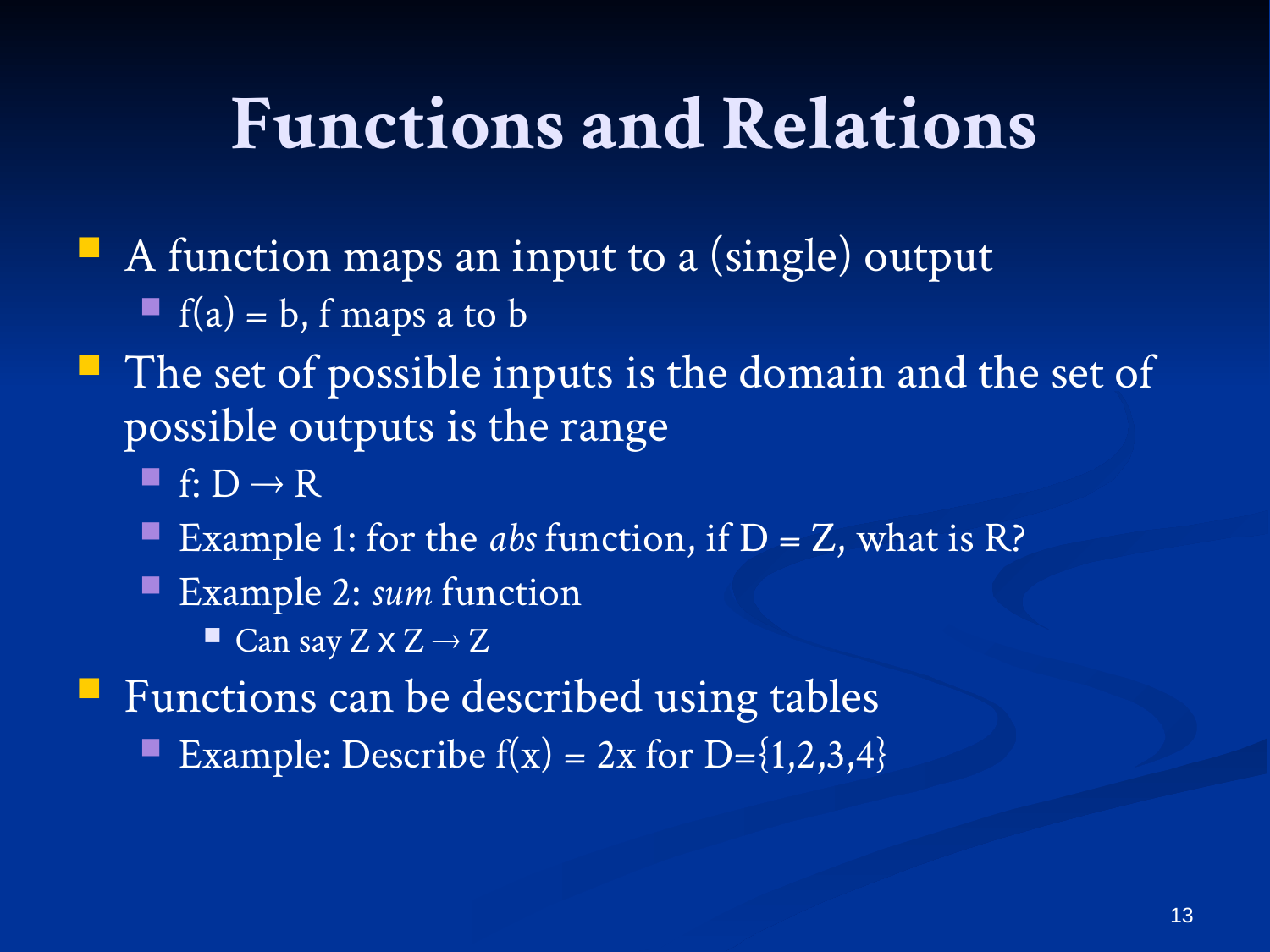

# Functions and Relations
A function maps an input to a (single) output
f(a) = b, f maps a to b
The set of possible inputs is the domain and the set of possible outputs is the range
f: D → R
Example 1: for the abs function, if D = Z, what is R?
Example 2: sum function
Can say Z x Z → Z
Functions can be described using tables
Example: Describe f(x) = 2x for D={1,2,3,4}
13